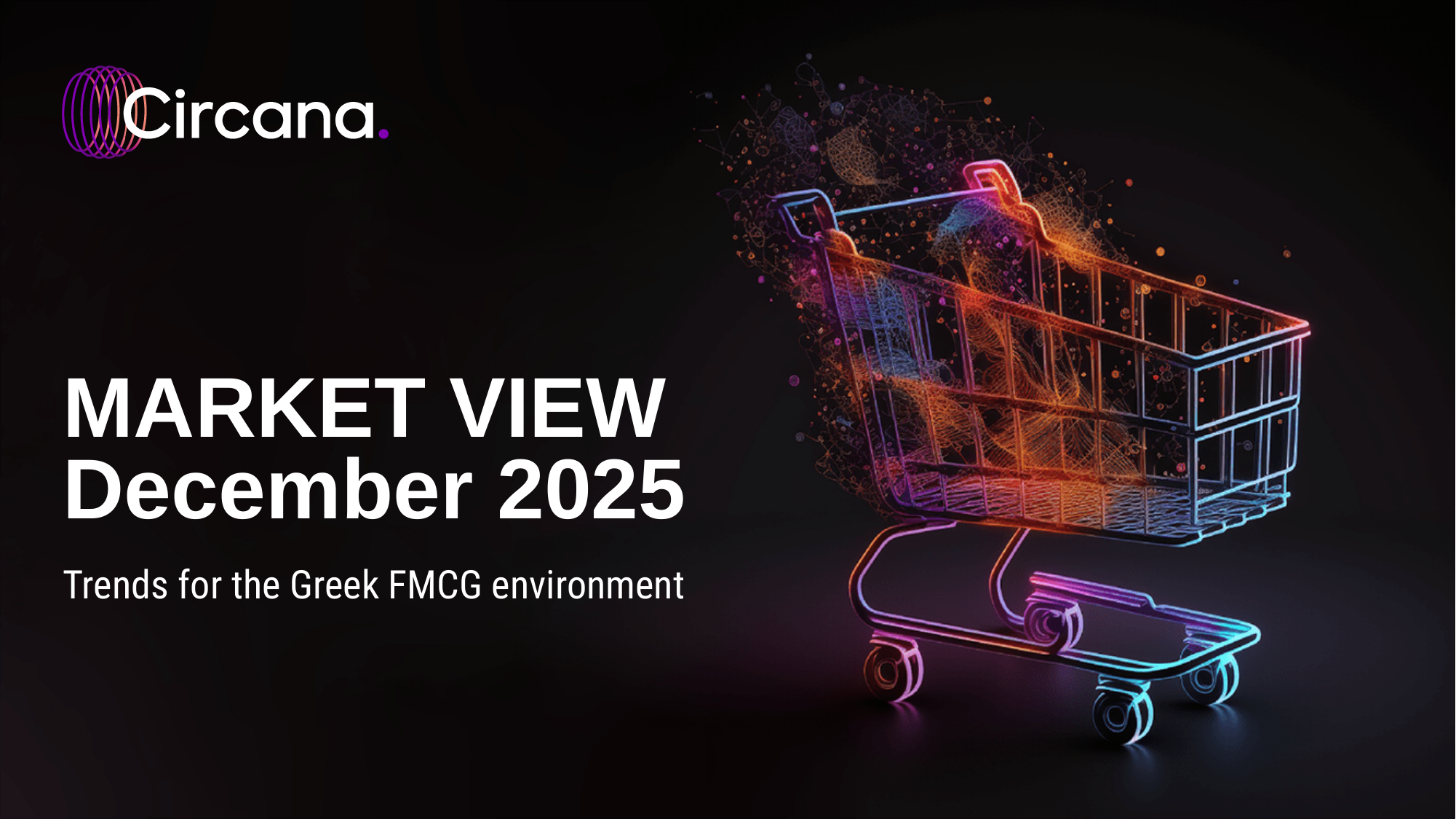

# MARKET VIEW December 2025
Trends for the Greek FMCG environment